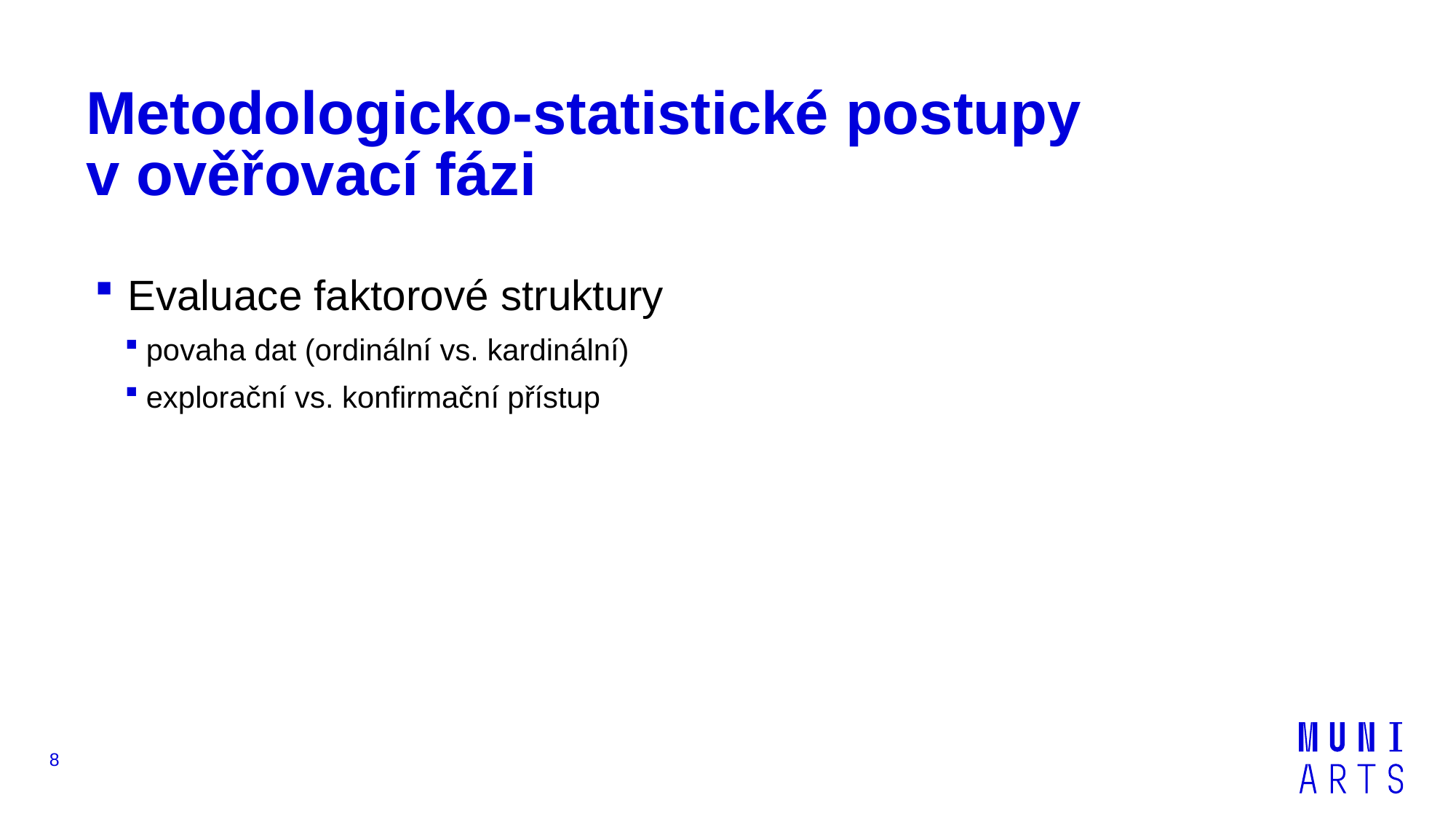

# Metodologicko-statistické postupy v ověřovací fázi

 Evaluace faktorové struktury
povaha dat (ordinální vs. kardinální)
explorační vs. konfirmační přístup

8